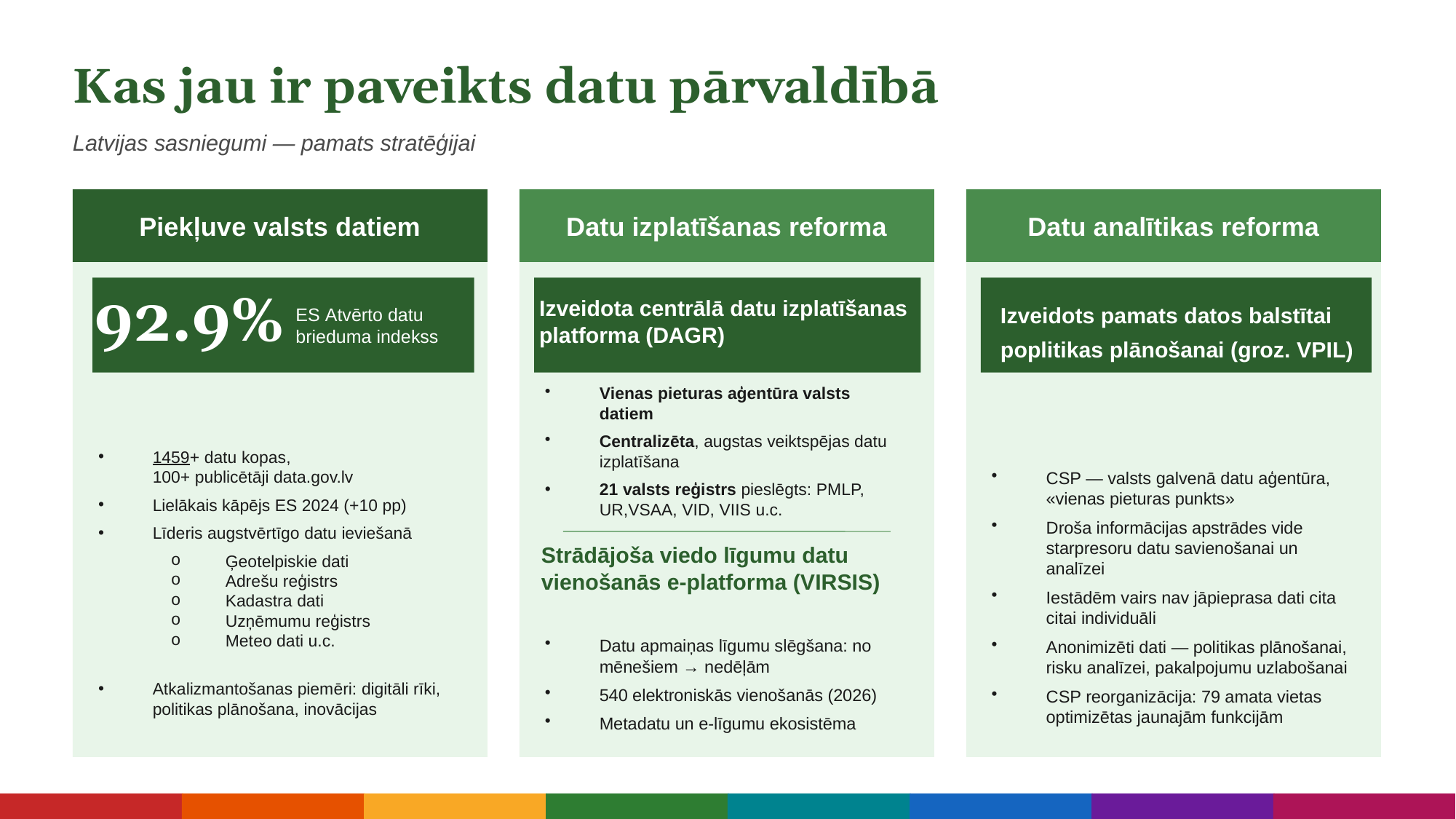

Kas jau ir paveikts datu pārvaldībā
Latvijas sasniegumi — pamats stratēģijai

Piekļuve valsts datiem

Datu izplatīšanas reforma

Datu analītikas reforma

92.9%

Izveidots pamats datos balstītai poplitikas plānošanai (groz. VPIL)
Izveidota centrālā datu izplatīšanas platforma (DAGR)
ES Atvērto datu brieduma indekss

Vienas pieturas aģentūra valsts datiem
Centralizēta, augstas veiktspējas datu izplatīšana
21 valsts reģistrs pieslēgts: PMLP, UR,VSAA, VID, VIIS u.c.
1459+ datu kopas, 100+ publicētāji data.gov.lv
Lielākais kāpējs ES 2024 (+10 pp)
Līderis augstvērtīgo datu ieviešanā
Ģeotelpiskie dati
Adrešu reģistrs
Kadastra dati
Uzņēmumu reģistrs
Meteo dati u.c.

Atkalizmantošanas piemēri: digitāli rīki, politikas plānošana, inovācijas
CSP — valsts galvenā datu aģentūra, «vienas pieturas punkts»
Droša informācijas apstrādes vide starpresoru datu savienošanai un analīzei
Iestādēm vairs nav jāpieprasa dati cita citai individuāli
Anonimizēti dati — politikas plānošanai, risku analīzei, pakalpojumu uzlabošanai
CSP reorganizācija: 79 amata vietas optimizētas jaunajām funkcijām

Strādājoša viedo līgumu datu vienošanās e-platforma (VIRSIS)
Datu apmaiņas līgumu slēgšana: no mēnešiem → nedēļām
540 elektroniskās vienošanās (2026)
Metadatu un e-līgumu ekosistēma